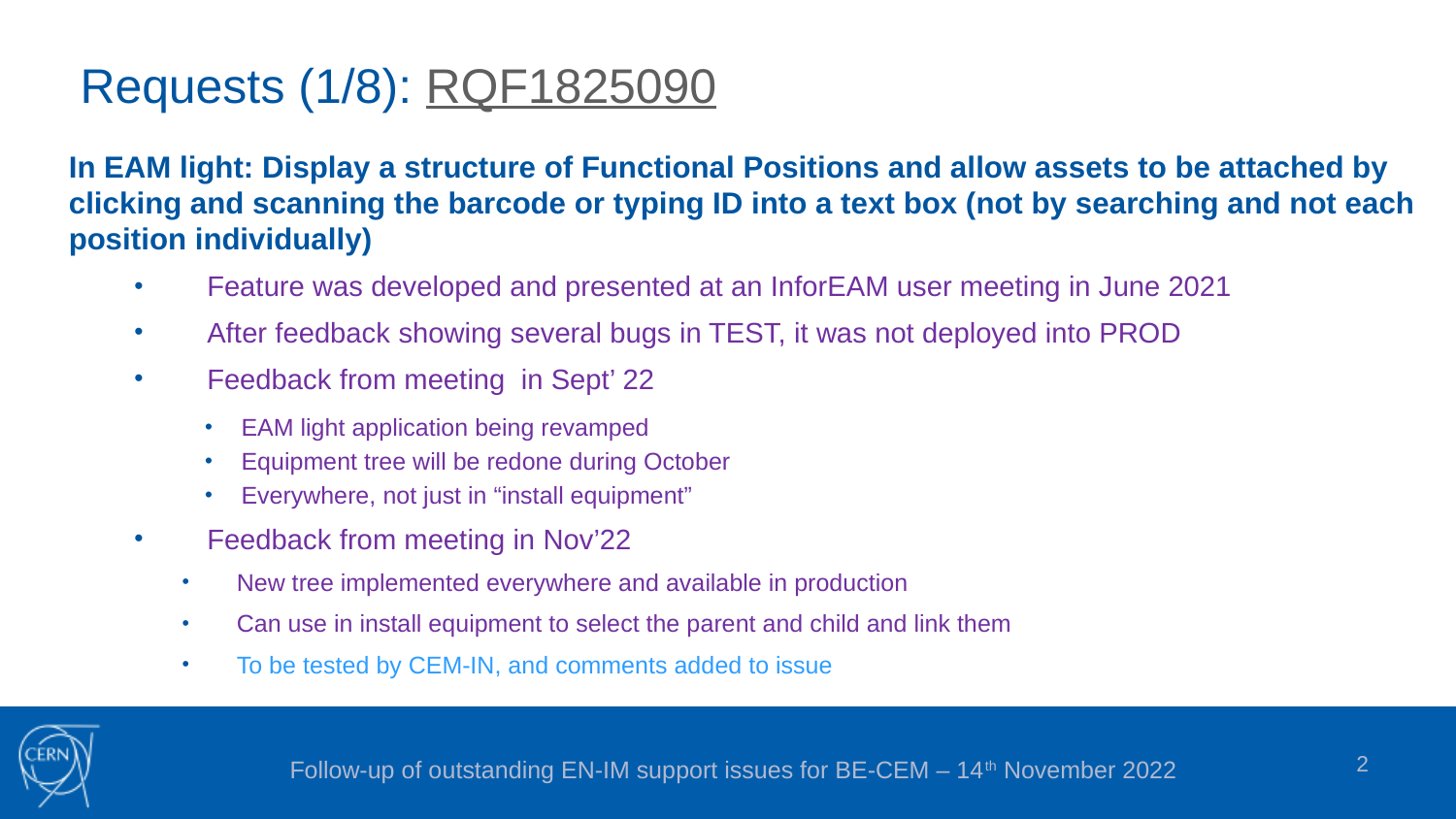

# Requests (1/8): RQF1825090
In EAM light: Display a structure of Functional Positions and allow assets to be attached by clicking and scanning the barcode or typing ID into a text box (not by searching and not each position individually)
Feature was developed and presented at an InforEAM user meeting in June 2021
After feedback showing several bugs in TEST, it was not deployed into PROD
Feedback from meeting  in Sept’ 22
EAM light application being revamped
Equipment tree will be redone during October
Everywhere, not just in “install equipment”
Feedback from meeting in Nov’22
New tree implemented everywhere and available in production
Can use in install equipment to select the parent and child and link them
To be tested by CEM-IN, and comments added to issue

2
Follow-up of outstanding EN-IM support issues for BE-CEM – 14th November 2022